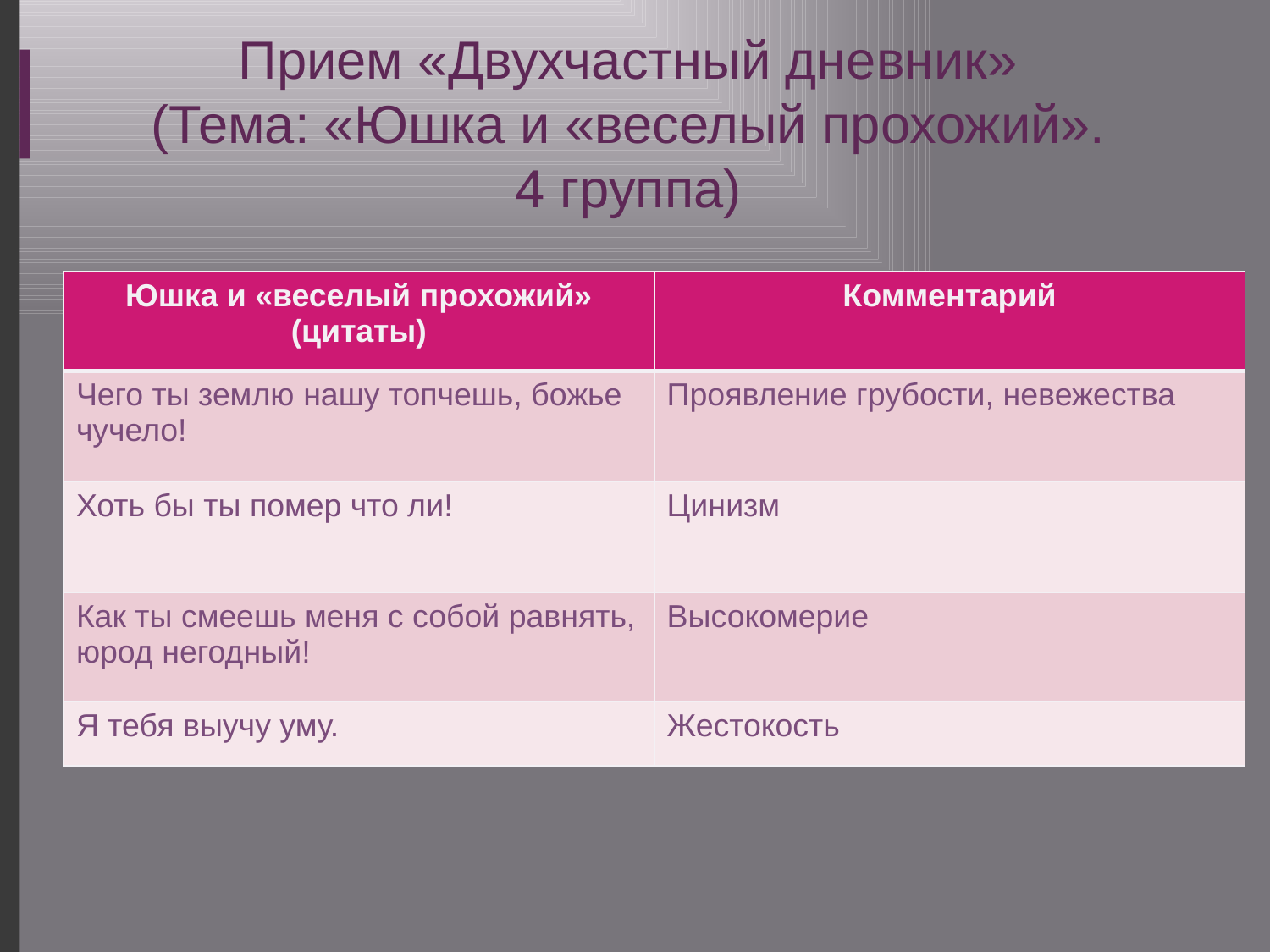

# Прием «Двухчастный дневник» (Тема: «Юшка и «веселый прохожий».
4 группа)
| Юшка и «веселый прохожий» (цитаты) | Комментарий |
| --- | --- |
| Чего ты землю нашу топчешь, божье чучело! | Проявление грубости, невежества |
| Хоть бы ты помер что ли! | Цинизм |
| Как ты смеешь меня с собой равнять, юрод негодный! | Высокомерие |
| Я тебя выучу уму. | Жестокость |